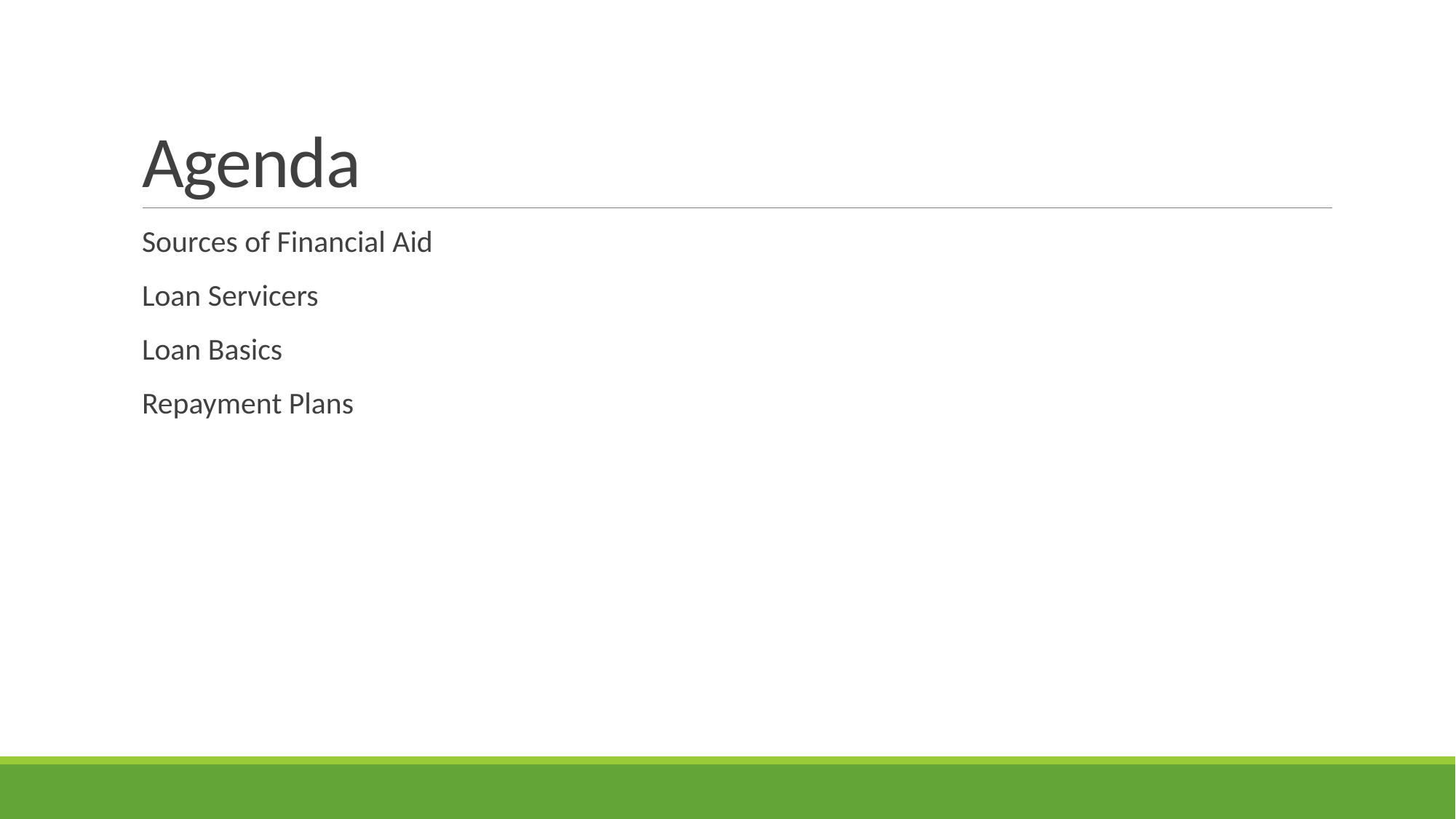

# Agenda
Sources of Financial Aid
Loan Servicers
Loan Basics
Repayment Plans